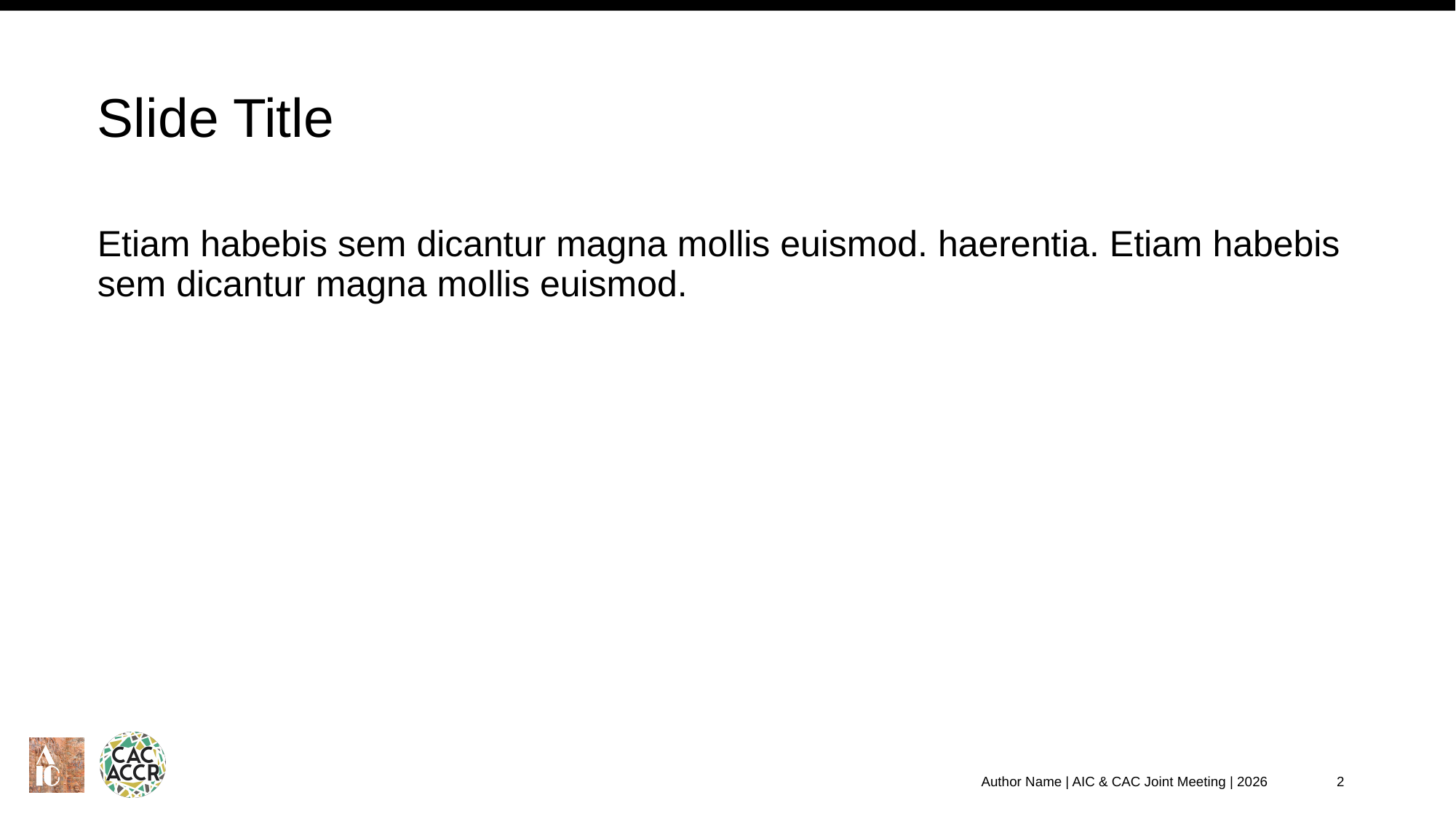

# Slide Title
Etiam habebis sem dicantur magna mollis euismod. haerentia. Etiam habebis sem dicantur magna mollis euismod.
Author Name | AIC & CAC Joint Meeting | 2026
2